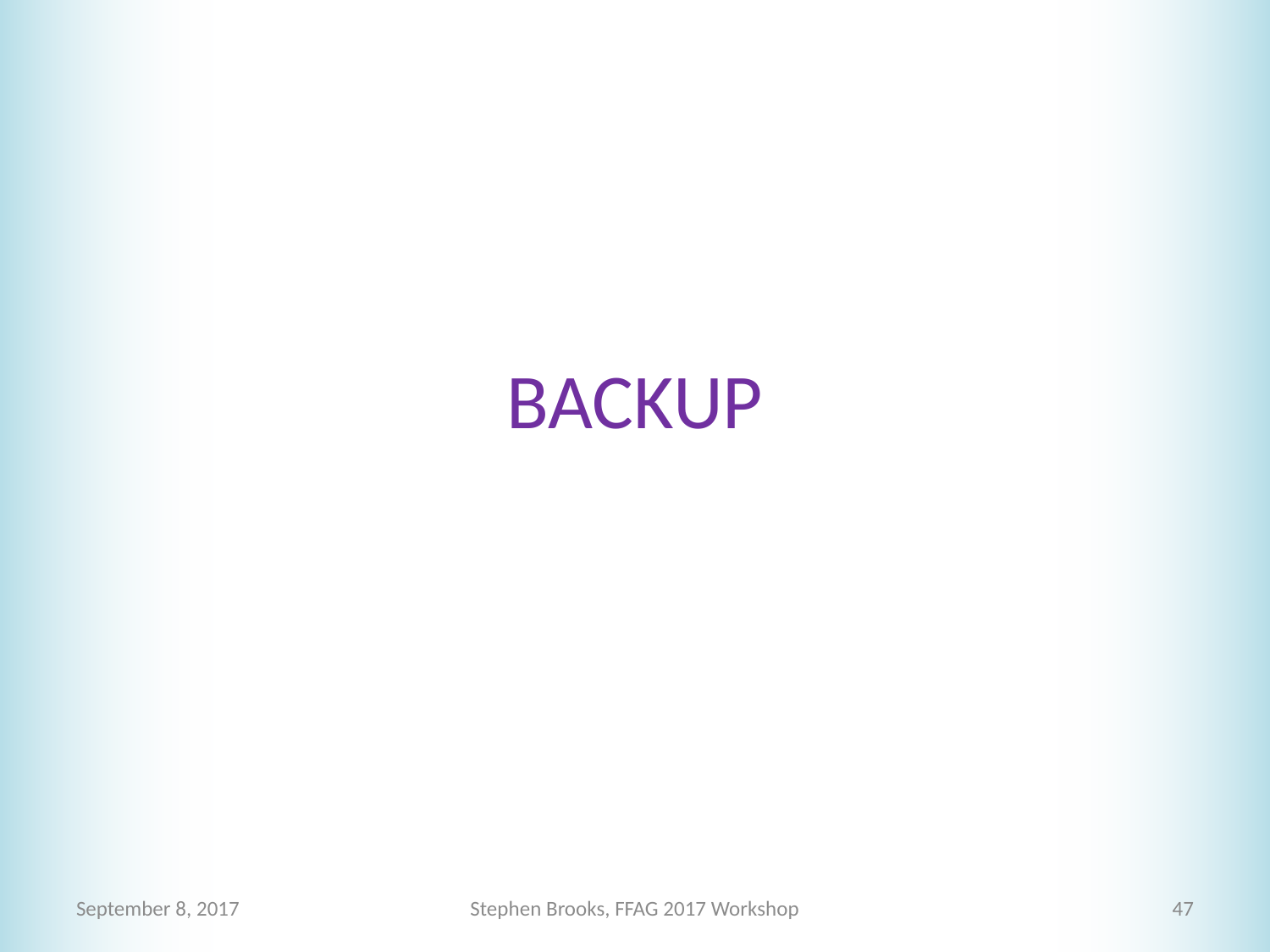

# BACKUP

September 8, 2017
Stephen Brooks, FFAG 2017 Workshop
47